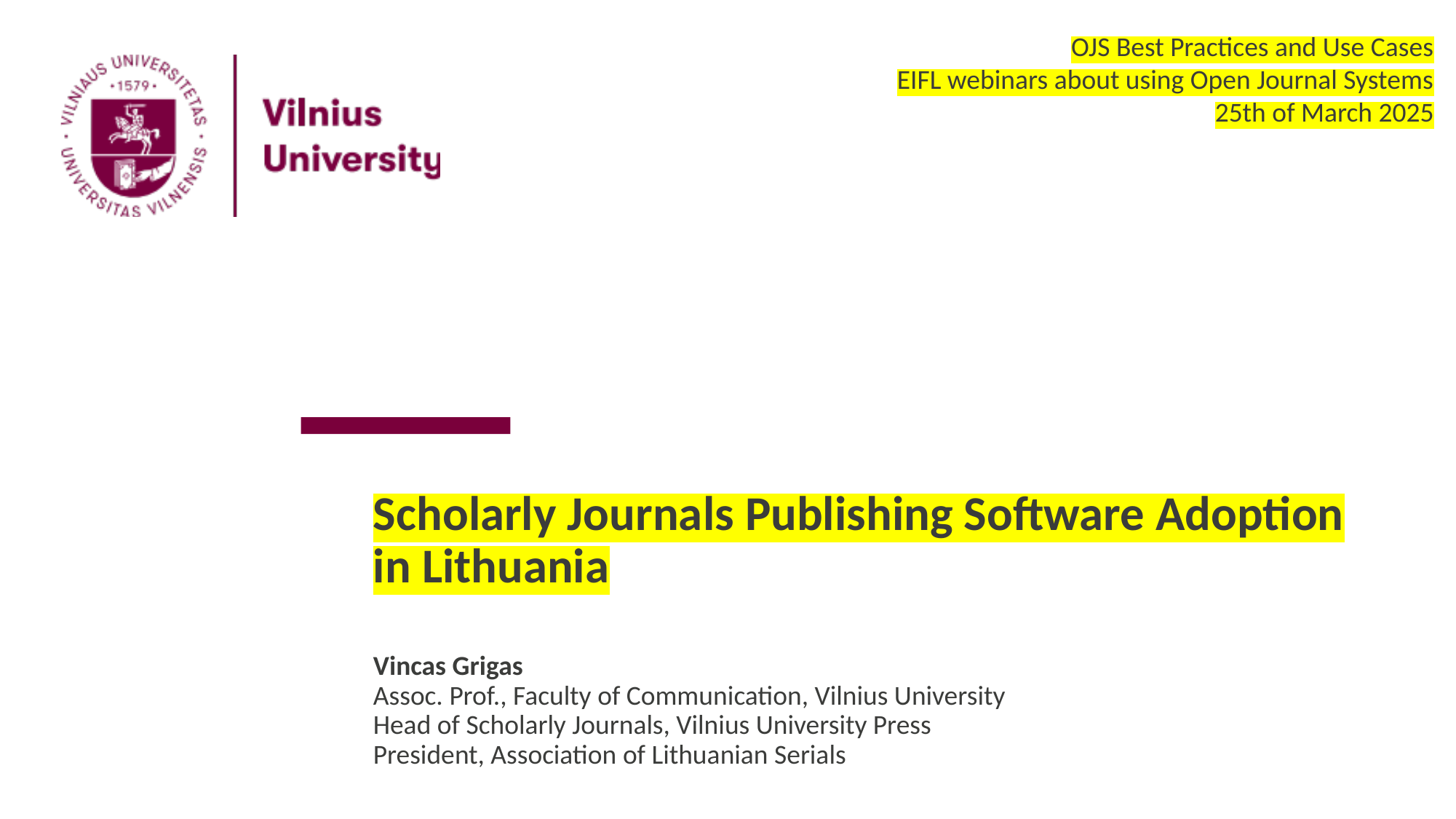

OJS Best Practices and Use Cases
EIFL webinars about using Open Journal Systems
25th of March 2025
# Scholarly Journals Publishing Software Adoption in Lithuania Vincas Grigas Assoc. Prof., Faculty of Communication, Vilnius University Head of Scholarly Journals, Vilnius University Press President, Association of Lithuanian Serials